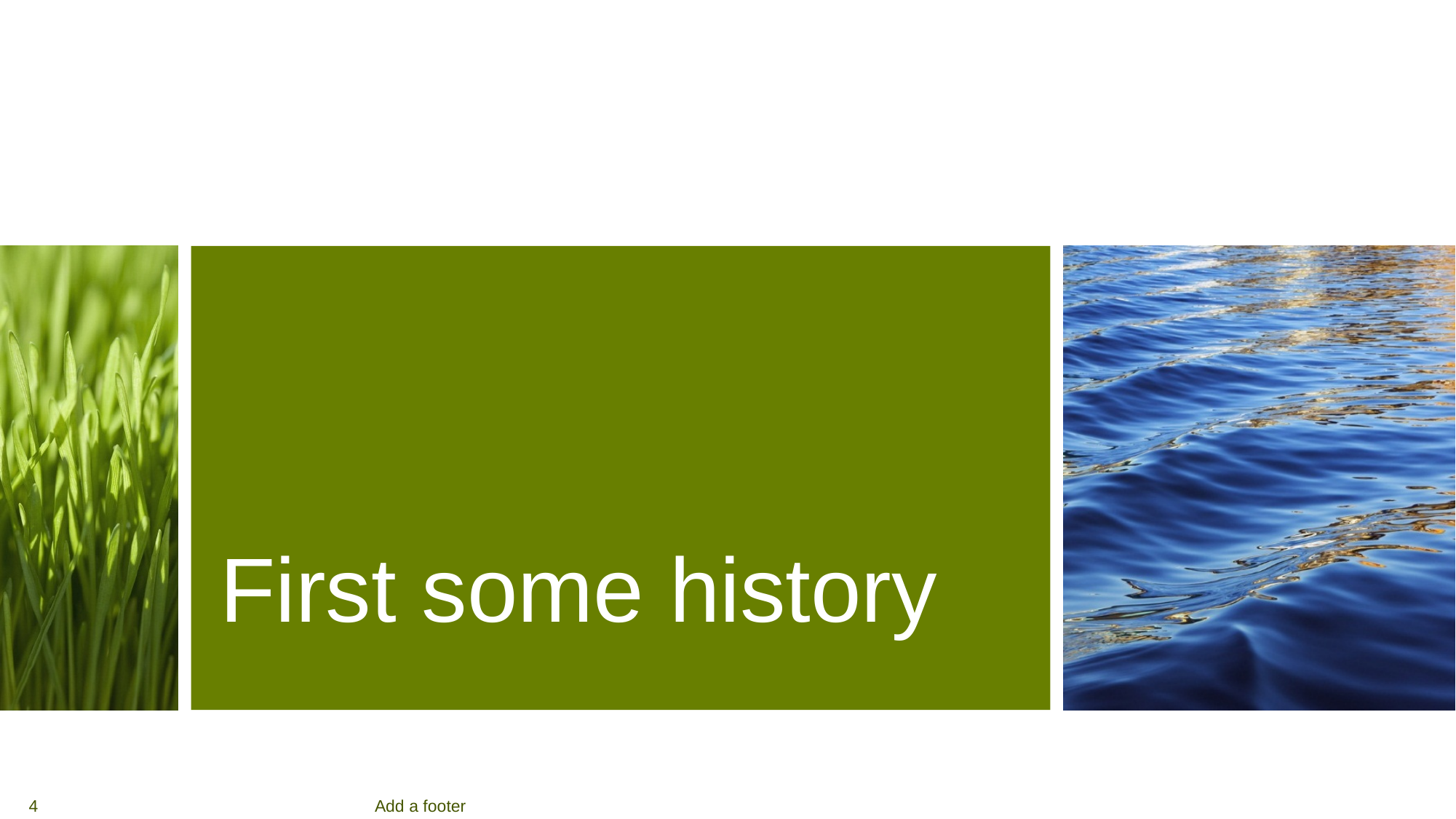

# First some history

4
Add a footer